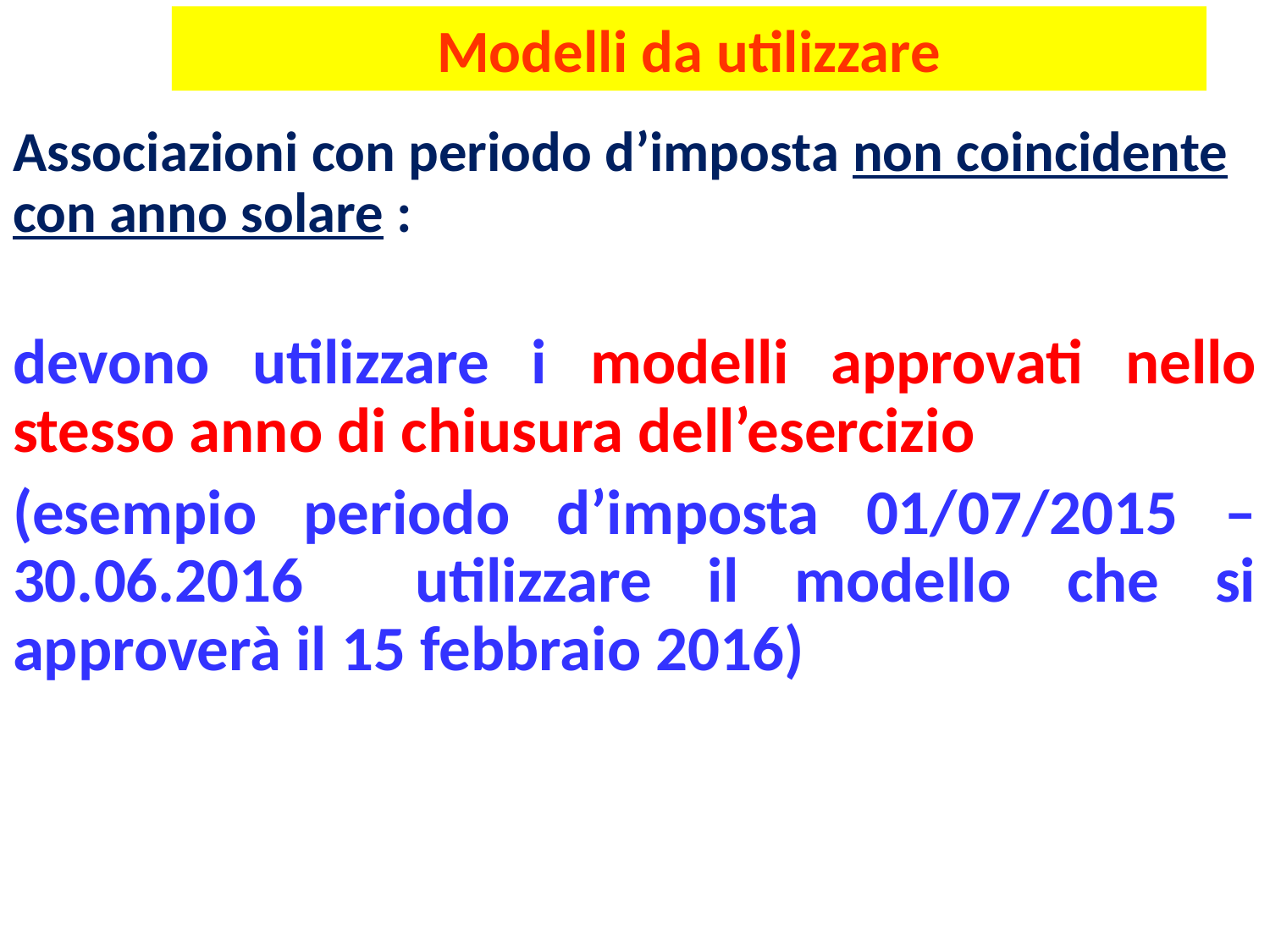

# Modelli da utilizzare

Associazioni con periodo d’imposta non coincidente con anno solare :

devono utilizzare i modelli approvati nello stesso anno di chiusura dell’esercizio
(esempio periodo d’imposta 01/07/2015 –30.06.2016  utilizzare il modello che si approverà il 15 febbraio 2016)